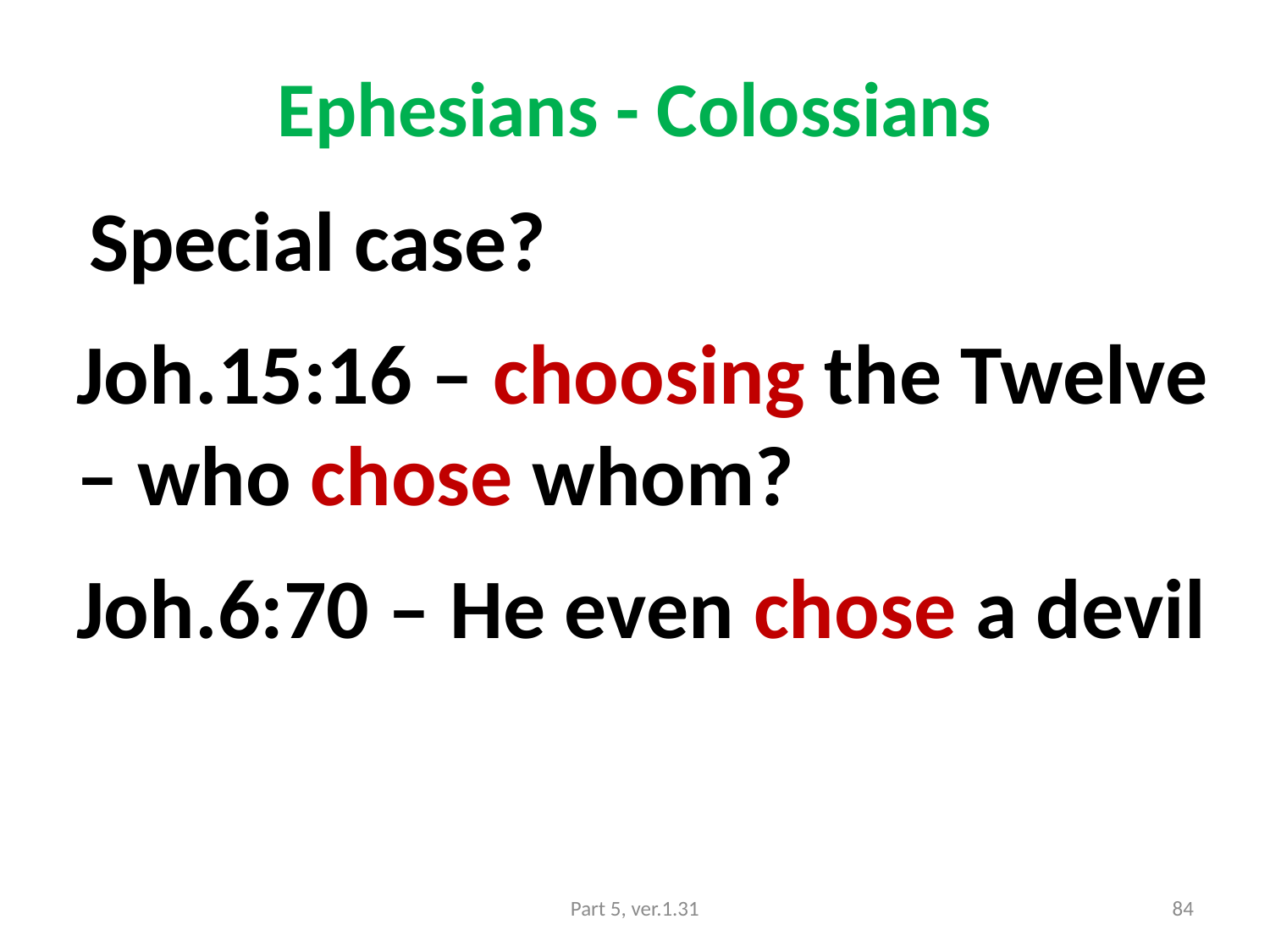

# Ephesians - Colossians
 Special case?
Joh.15:16 – choosing the Twelve – who chose whom?
Joh.6:70 – He even chose a devil
Part 5, ver.1.31
84